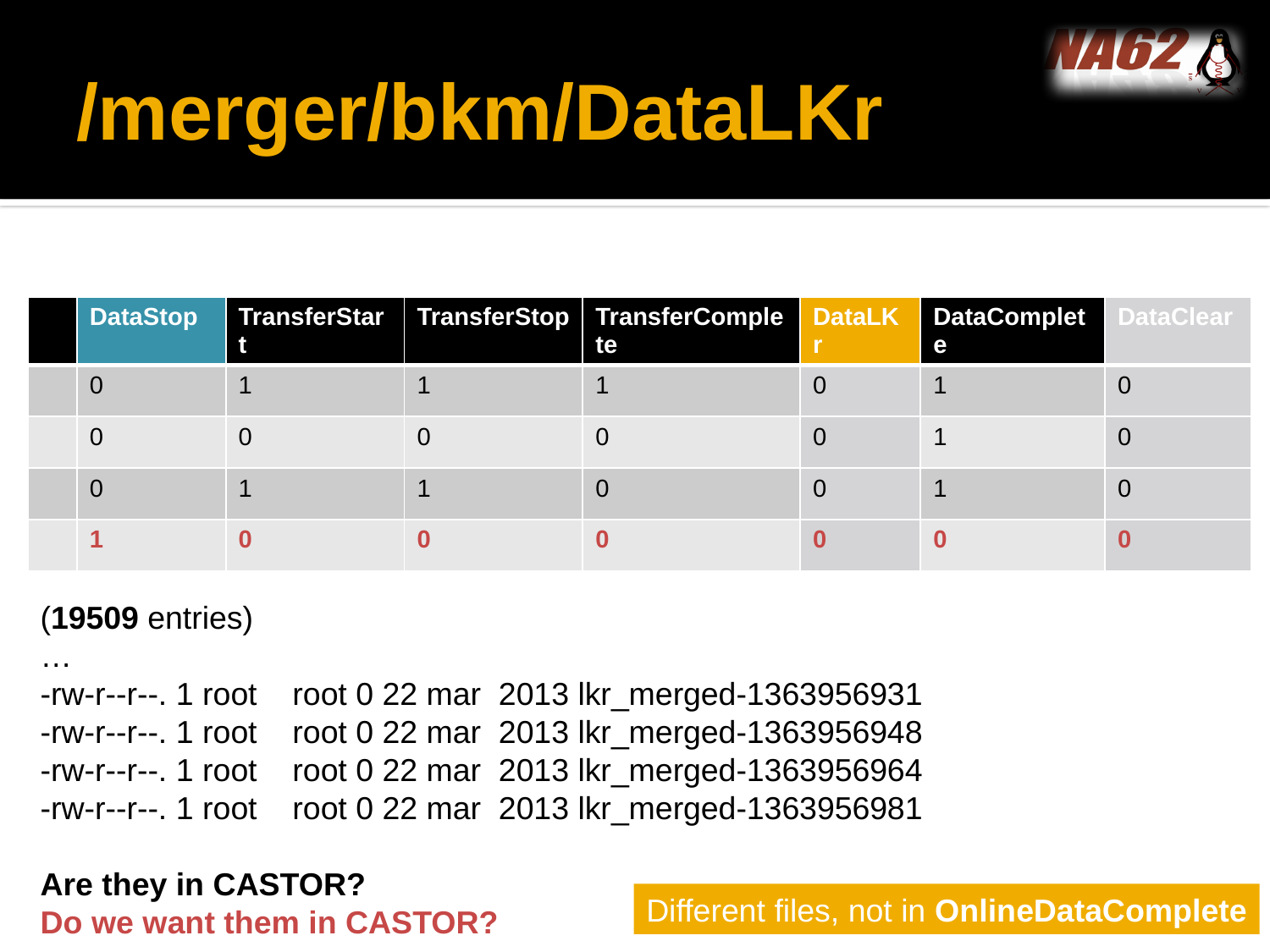

# /merger/bkm/DataLKr
|  | DataStop | TransferStart | TransferStop | TransferComplete | DataLKr | DataComplete | DataClear |
| --- | --- | --- | --- | --- | --- | --- | --- |
|  | 0 | 1 | 1 | 1 | 0 | 1 | 0 |
|  | 0 | 0 | 0 | 0 | 0 | 1 | 0 |
|  | 0 | 1 | 1 | 0 | 0 | 1 | 0 |
|  | 1 | 0 | 0 | 0 | 0 | 0 | 0 |
(19509 entries)
…
-rw-r--r--. 1 root    root 0 22 mar  2013 lkr_merged-1363956931
-rw-r--r--. 1 root    root 0 22 mar  2013 lkr_merged-1363956948
-rw-r--r--. 1 root    root 0 22 mar  2013 lkr_merged-1363956964
-rw-r--r--. 1 root    root 0 22 mar  2013 lkr_merged-1363956981

Are they in CASTOR?
Do we want them in CASTOR?
Different files, not in OnlineDataComplete